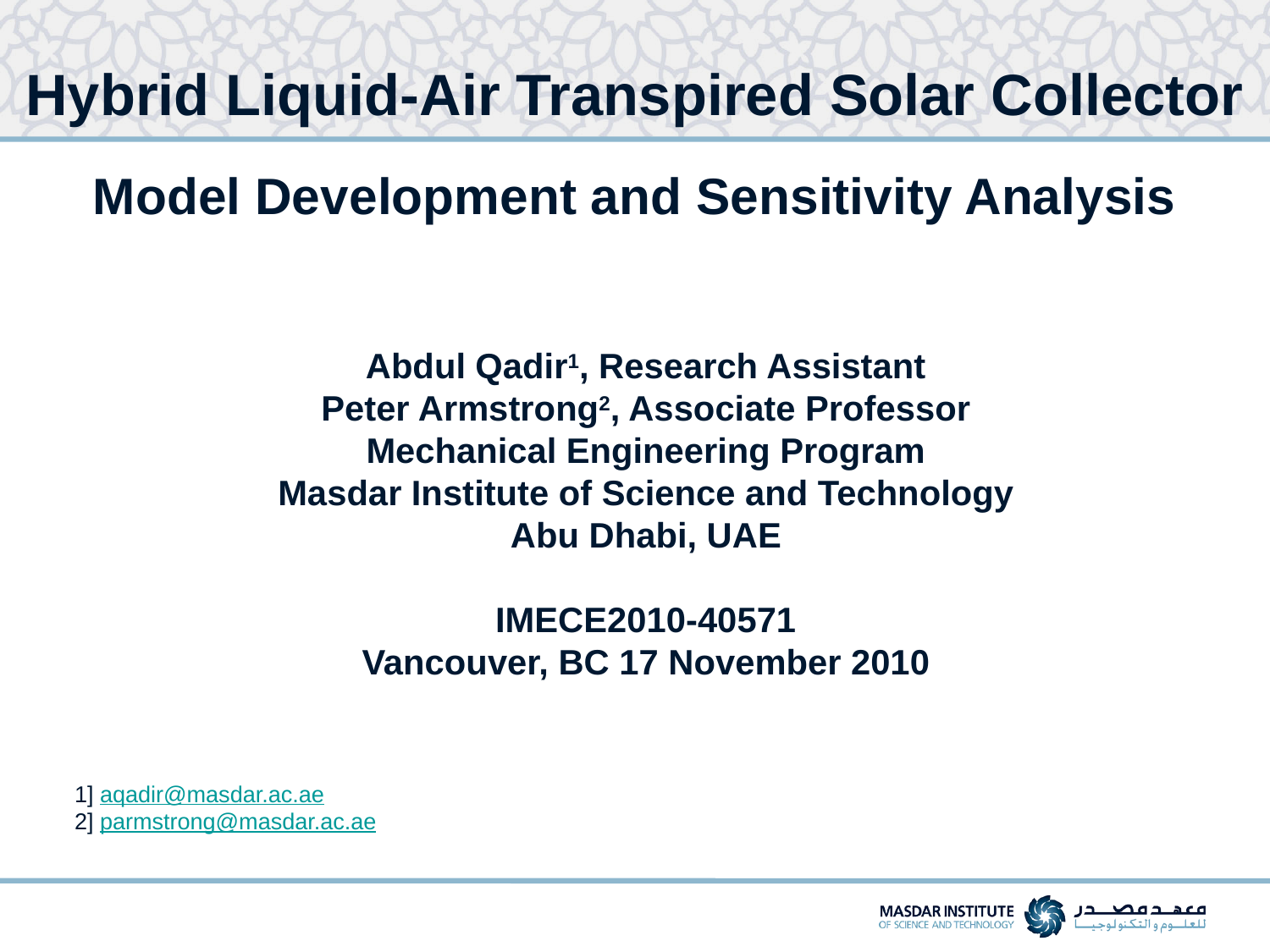

Hybrid Liquid-Air Transpired Solar Collector
Model Development and Sensitivity Analysis
Abdul Qadir1, Research Assistant
Peter Armstrong2, Associate Professor
Mechanical Engineering Program
Masdar Institute of Science and Technology
Abu Dhabi, UAE

IMECE2010-40571
Vancouver, BC 17 November 2010

1] aqadir@masdar.ac.ae
2] parmstrong@masdar.ac.ae